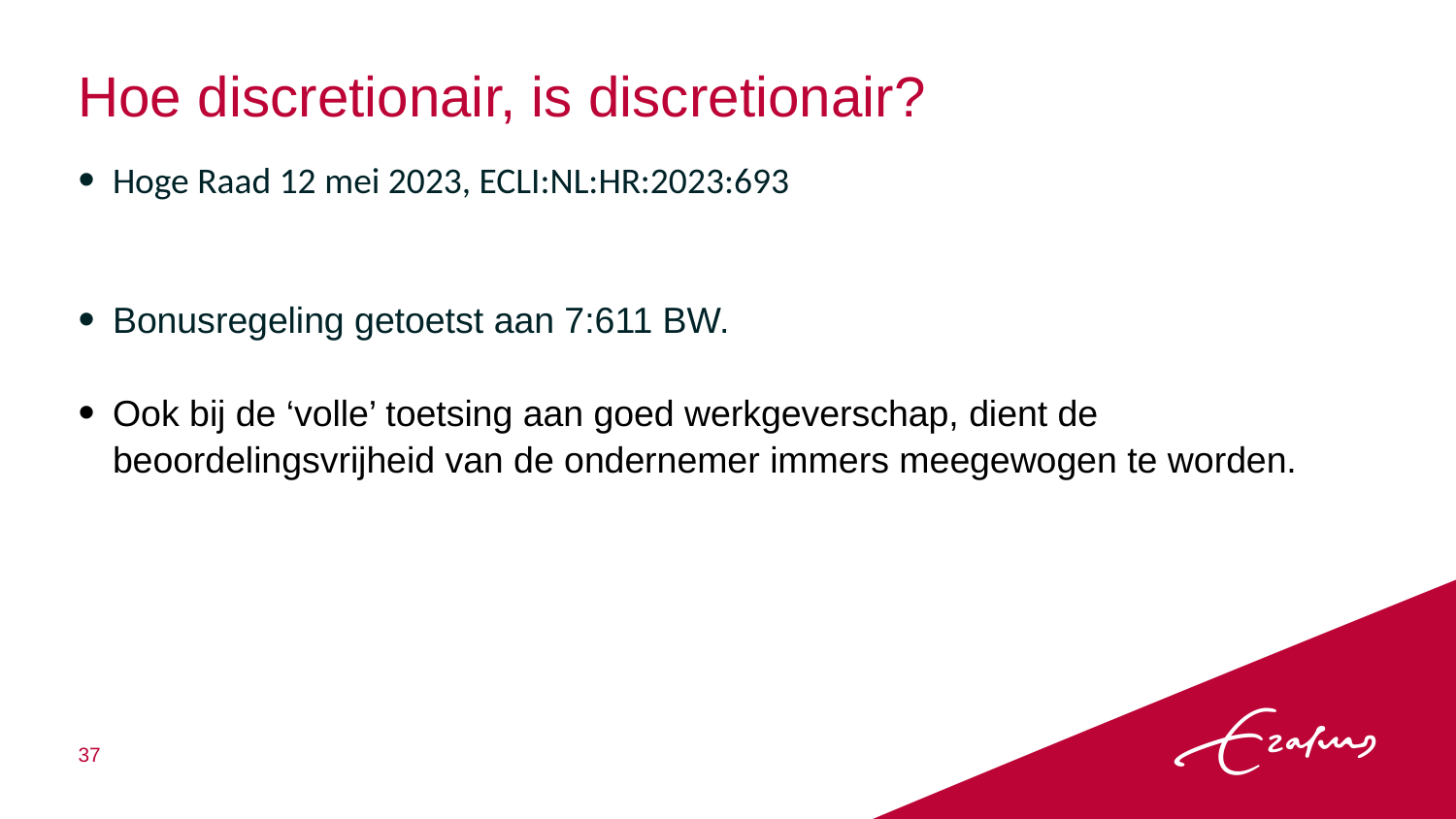

# Hoe discretionair, is discretionair?
Hoge Raad 12 mei 2023, ECLI:NL:HR:2023:693

Bonusregeling getoetst aan 7:611 BW.

Ook bij de ‘volle’ toetsing aan goed werkgeverschap, dient de beoordelingsvrijheid van de ondernemer immers meegewogen te worden.

37